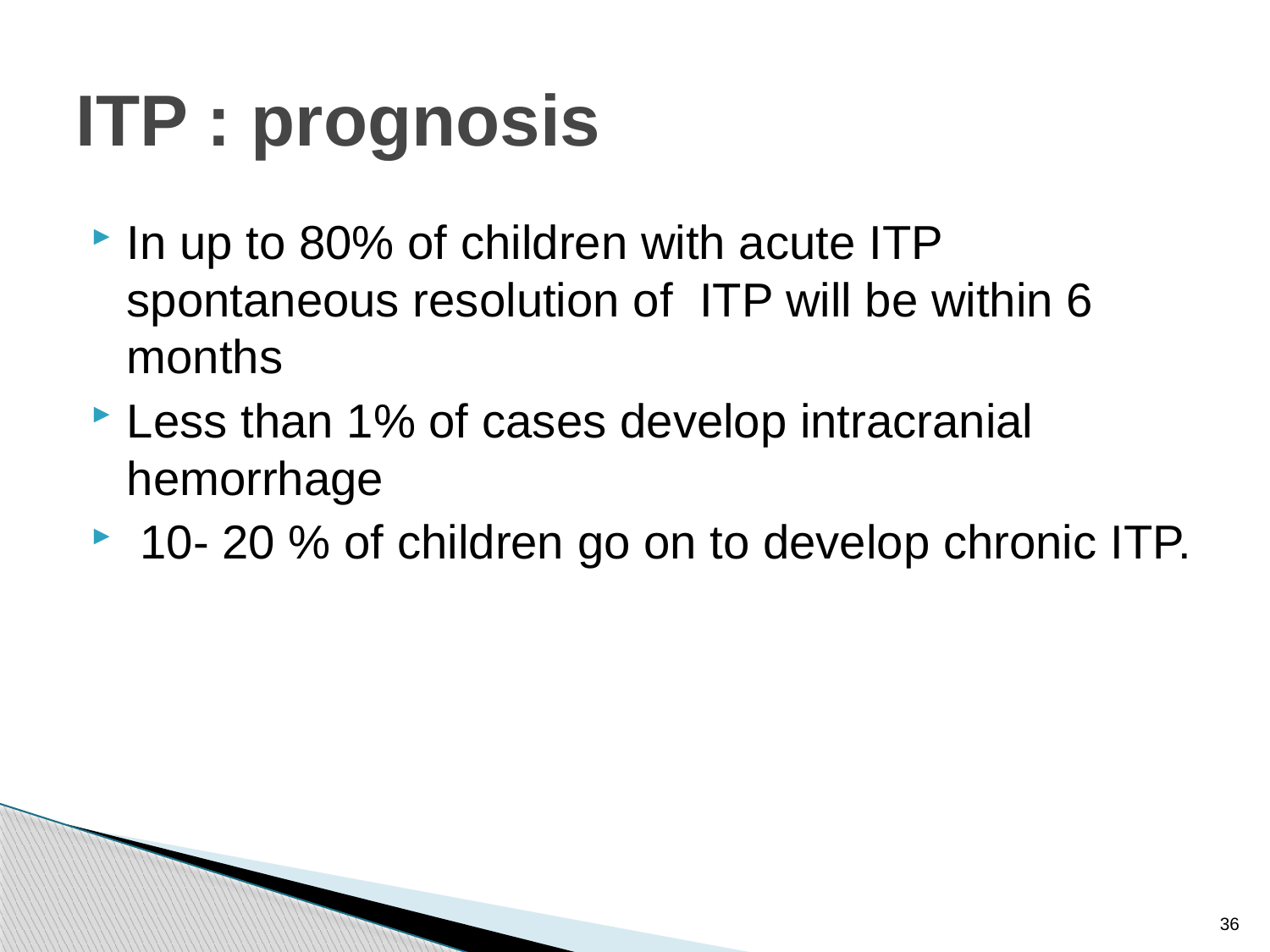

# ITP : prognosis
In up to 80% of children with acute ITP spontaneous resolution of  ITP will be within 6 months
Less than 1% of cases develop intracranial hemorrhage
 10- 20 % of children go on to develop chronic ITP.

36